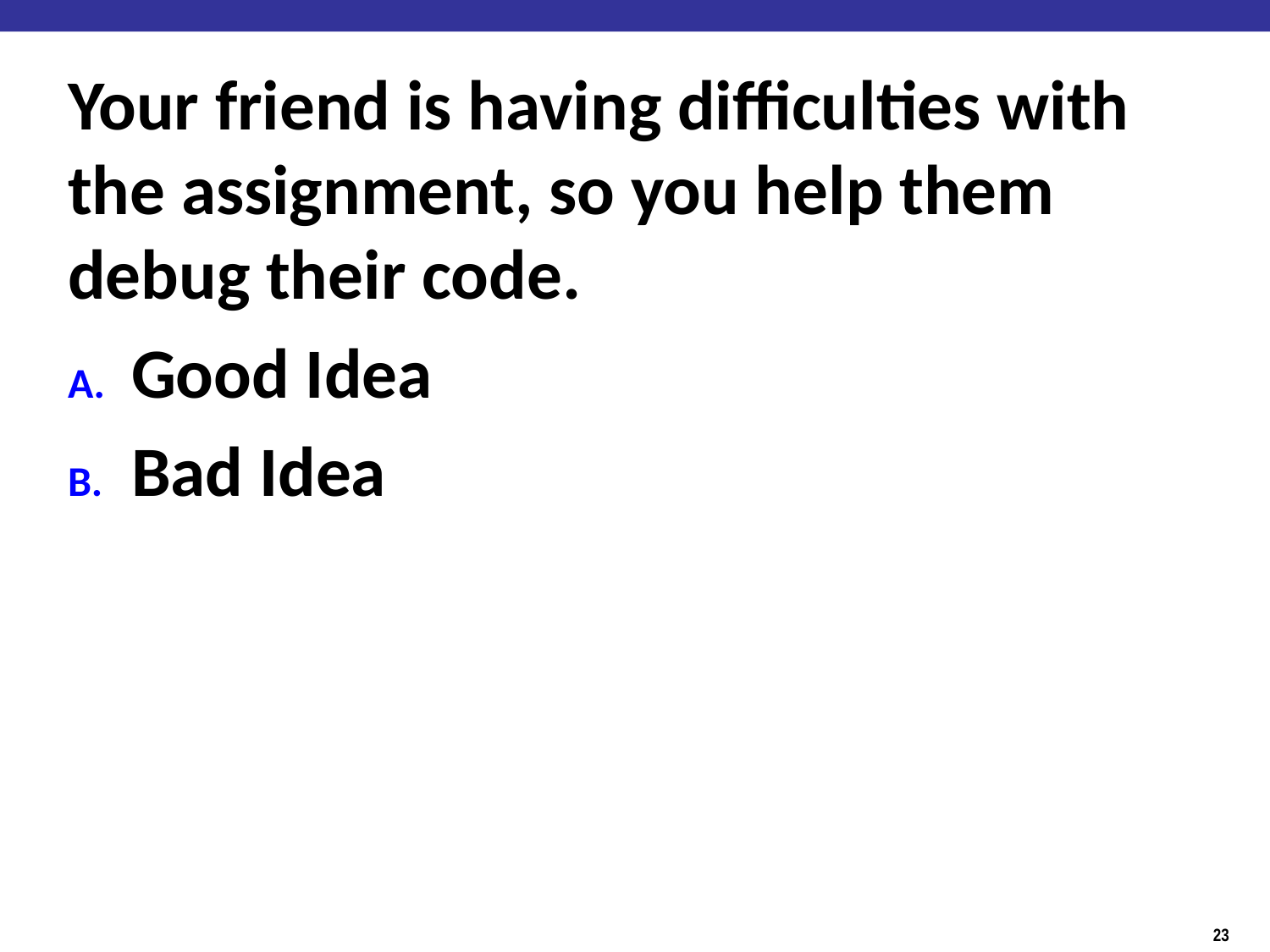

Your friend is having difficulties with the assignment, so you help them debug their code.
Good Idea
Bad Idea